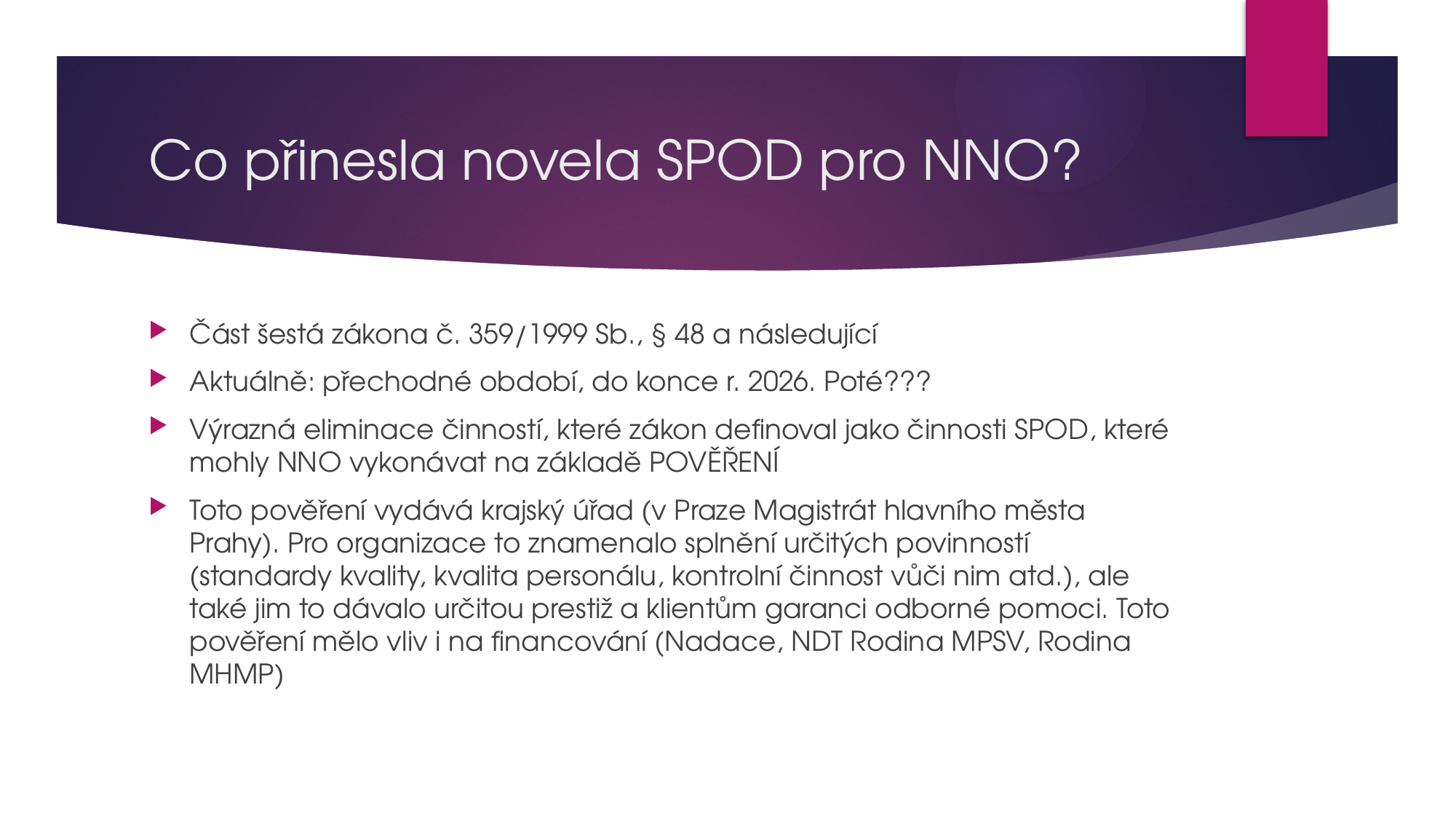

# Co přinesla novela SPOD pro NNO?
Část šestá zákona č. 359/1999 Sb., § 48 a následující
Aktuálně: přechodné období, do konce r. 2026. Poté???
Výrazná eliminace činností, které zákon definoval jako činnosti SPOD, které mohly NNO vykonávat na základě POVĚŘENÍ
Toto pověření vydává krajský úřad (v Praze Magistrát hlavního města Prahy). Pro organizace to znamenalo splnění určitých povinností (standardy kvality, kvalita personálu, kontrolní činnost vůči nim atd.), ale také jim to dávalo určitou prestiž a klientům garanci odborné pomoci. Toto pověření mělo vliv i na financování (Nadace, NDT Rodina MPSV, Rodina MHMP)